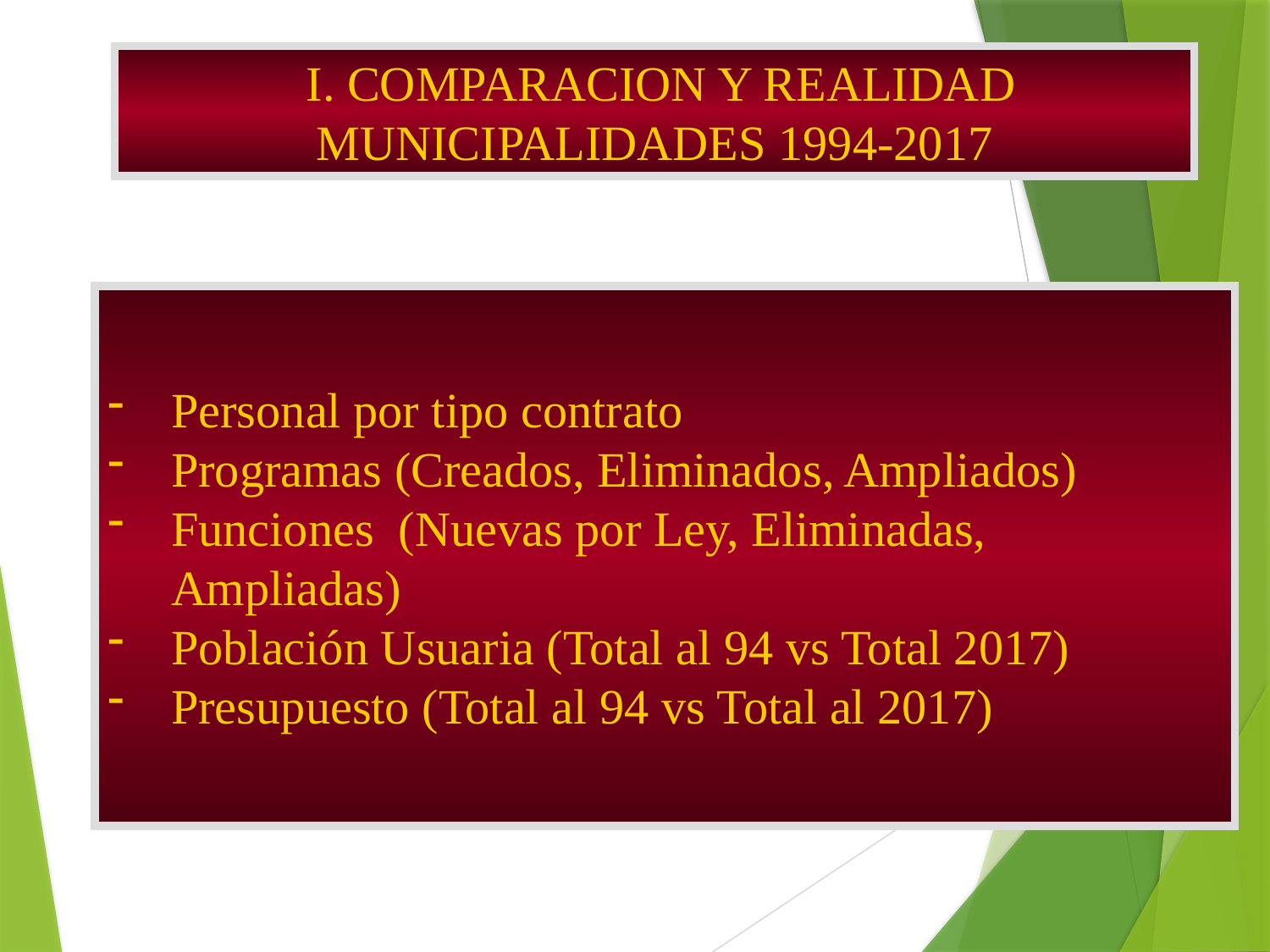

I. COMPARACION Y REALIDAD MUNICIPALIDADES 1994-2017
Personal por tipo contrato
Programas (Creados, Eliminados, Ampliados)
Funciones  (Nuevas por Ley, Eliminadas, Ampliadas)
Población Usuaria (Total al 94 vs Total 2017)
Presupuesto (Total al 94 vs Total al 2017)